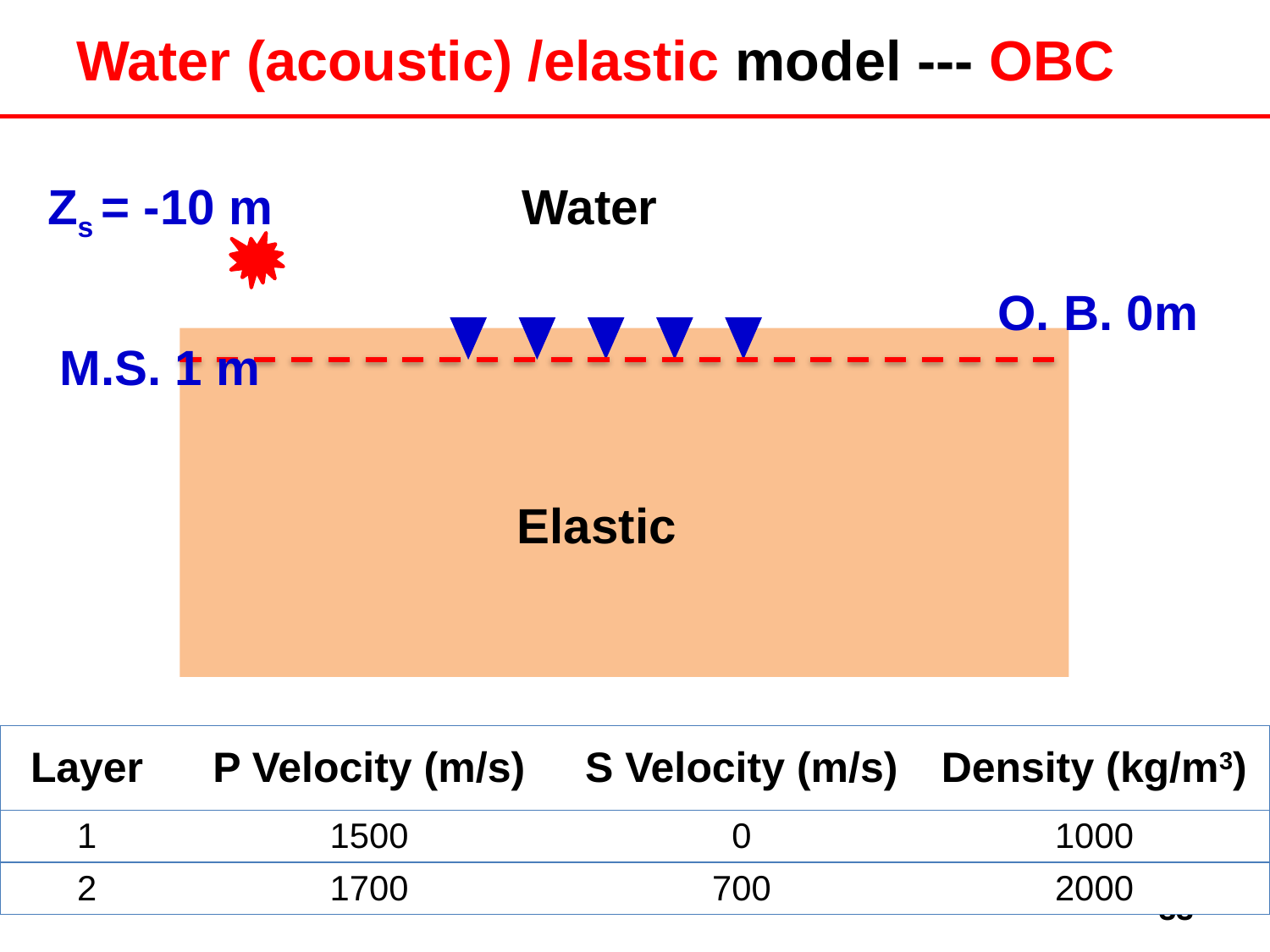

# Water (acoustic) /elastic model --- OBC
Zs = -10 m

O. B. 0m

M.S. 1 m
 Water
 Elastic
| Layer | P Velocity (m/s) | S Velocity (m/s) | Density (kg/m3) |
| --- | --- | --- | --- |
| 1 | 1500 | 0 | 1000 |
| 2 | 1700 | 700 | 2000 |
33